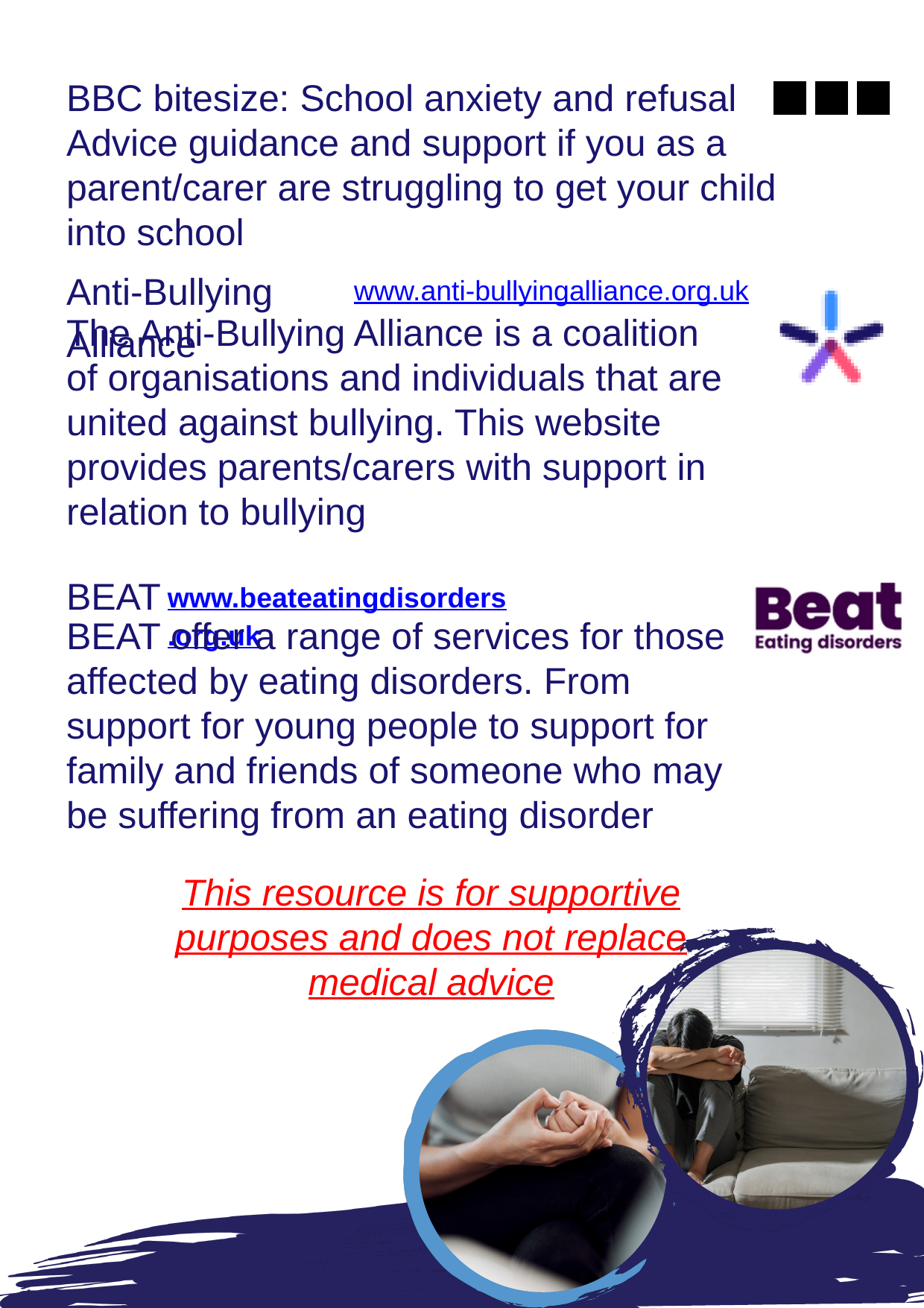

BBC bitesize: School anxiety and refusal
Advice guidance and support if you as a parent/carer are struggling to get your child into school
Anti-Bullying Alliance
www.anti-bullyingalliance.org.uk

The Anti-Bullying Alliance is a coalition of organisations and individuals that are united against bullying. This website provides parents/carers with support in relation to bullying

BEAT
www.beateatingdisorders.org.uk
BEAT offer a range of services for those affected by eating disorders. From support for young people to support for family and friends of someone who may be suffering from an eating disorder
This resource is for supportive purposes and does not replace medical advice